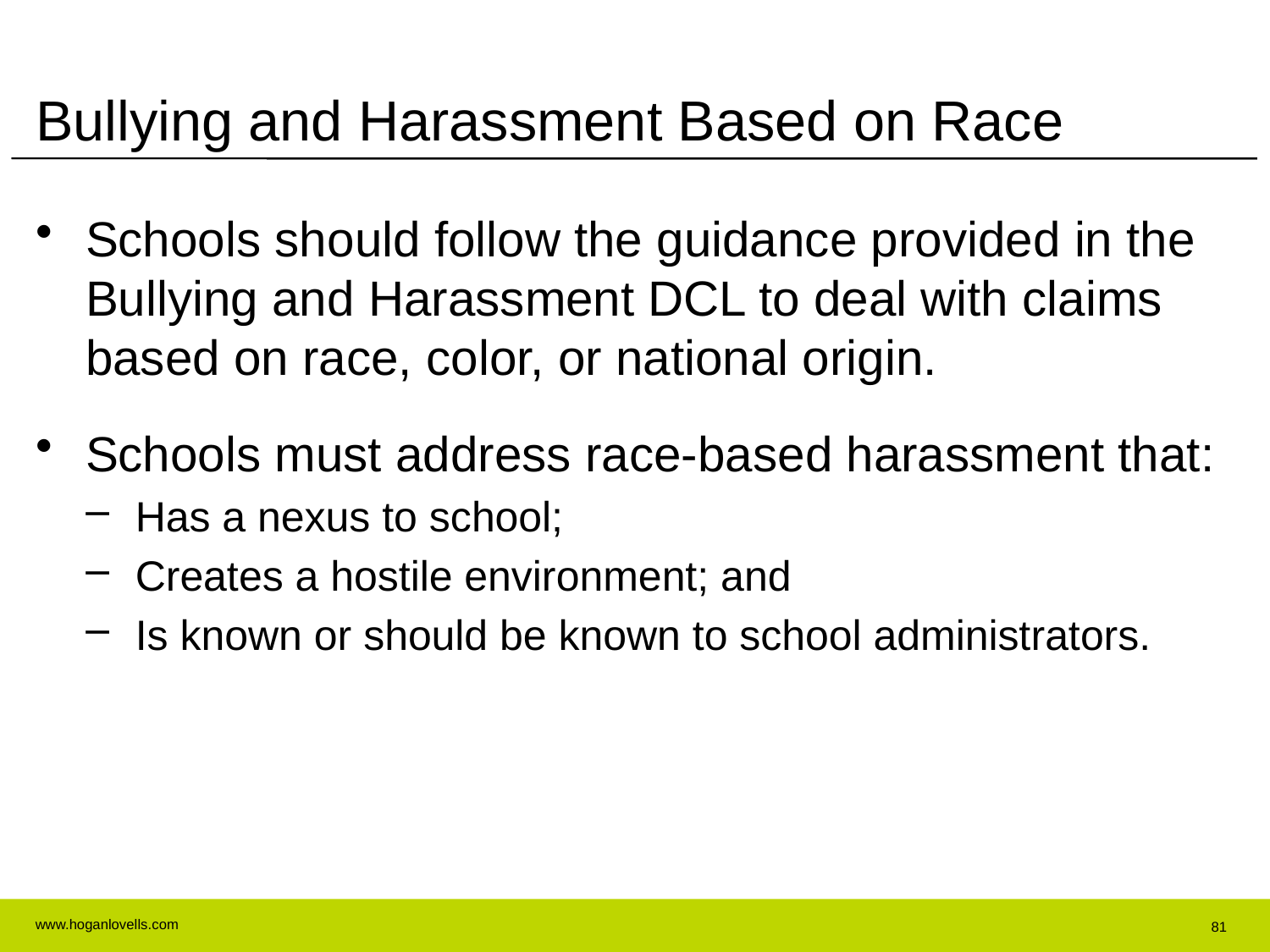

# Bullying and Harassment Based on Race
Schools should follow the guidance provided in the Bullying and Harassment DCL to deal with claims based on race, color, or national origin.

Schools must address race-based harassment that:
Has a nexus to school;
Creates a hostile environment; and
Is known or should be known to school administrators.
81